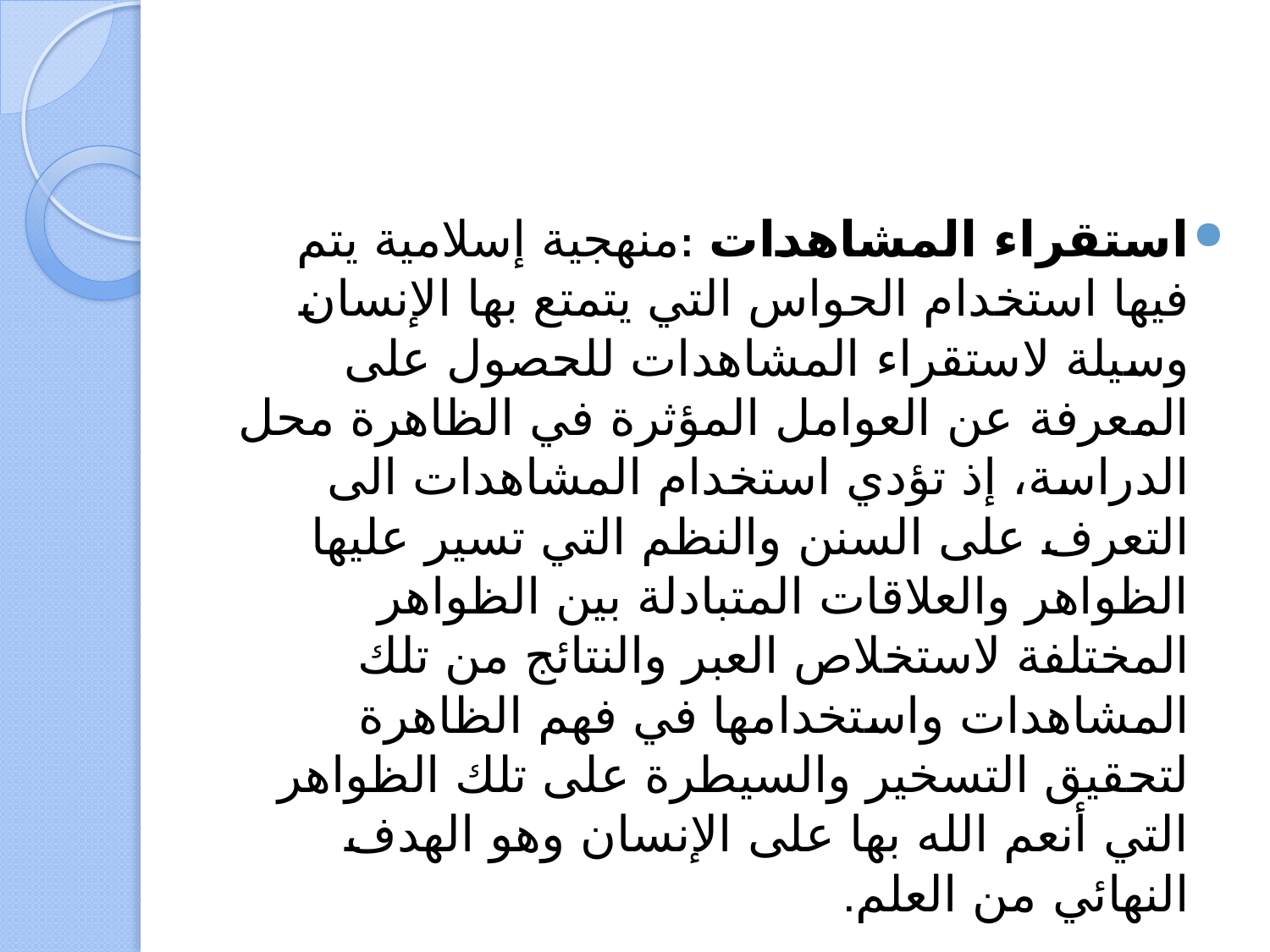

#
استقراء المشاهدات :منهجية إسلامية يتم فيها استخدام الحواس التي يتمتع بها الإنسان وسيلة لاستقراء المشاهدات للحصول على المعرفة عن العوامل المؤثرة في الظاهرة محل الدراسة، إذ تؤدي استخدام المشاهدات الى التعرف على السنن والنظم التي تسير عليها الظواهر والعلاقات المتبادلة بين الظواهر المختلفة لاستخلاص العبر والنتائج من تلك المشاهدات واستخدامها في فهم الظاهرة لتحقيق التسخير والسيطرة على تلك الظواهر التي أنعم الله بها على الإنسان وهو الهدف النهائي من العلم.